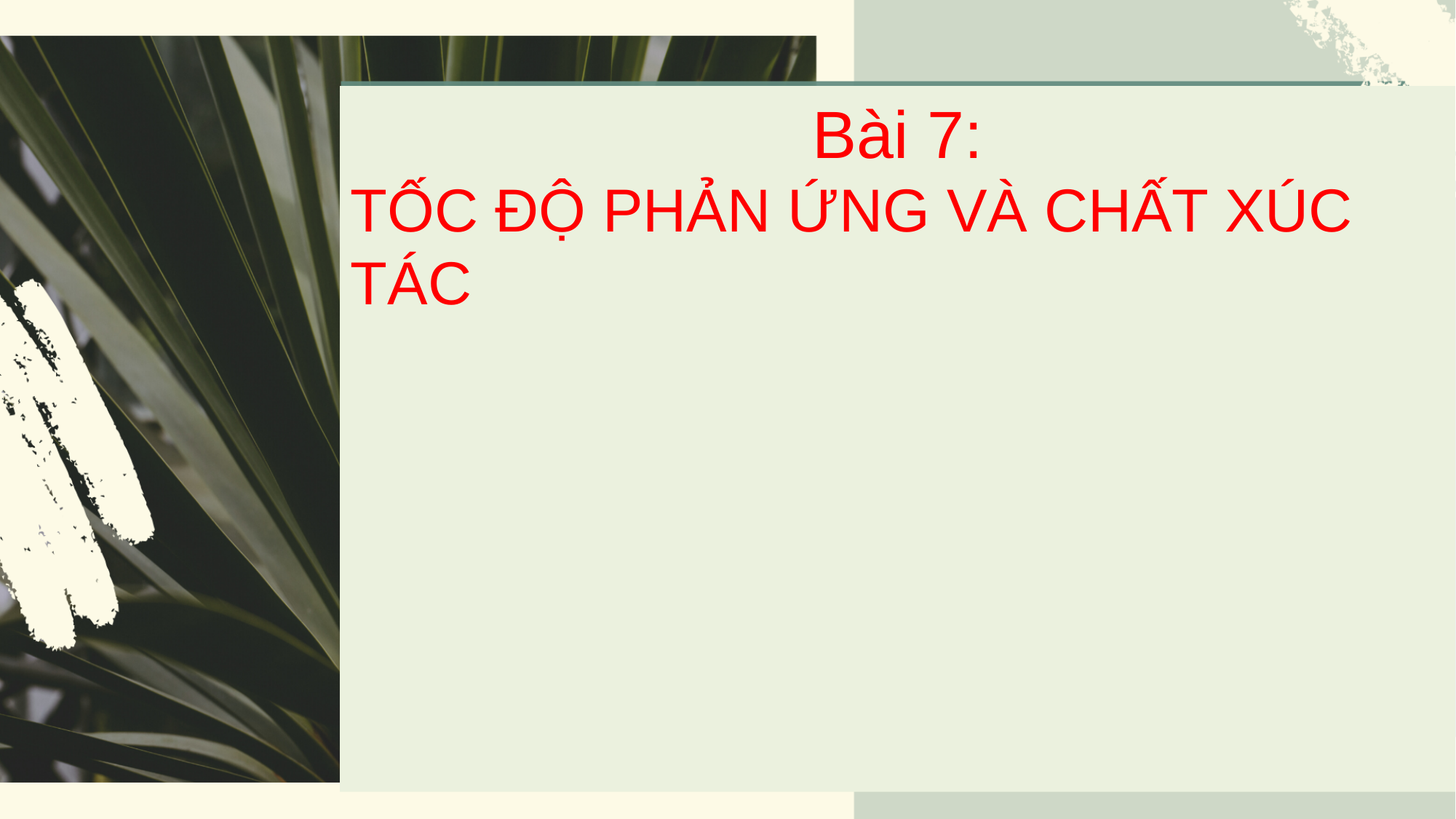

Bài 7:
TỐC ĐỘ PHẢN ỨNG VÀ CHẤT XÚC TÁC